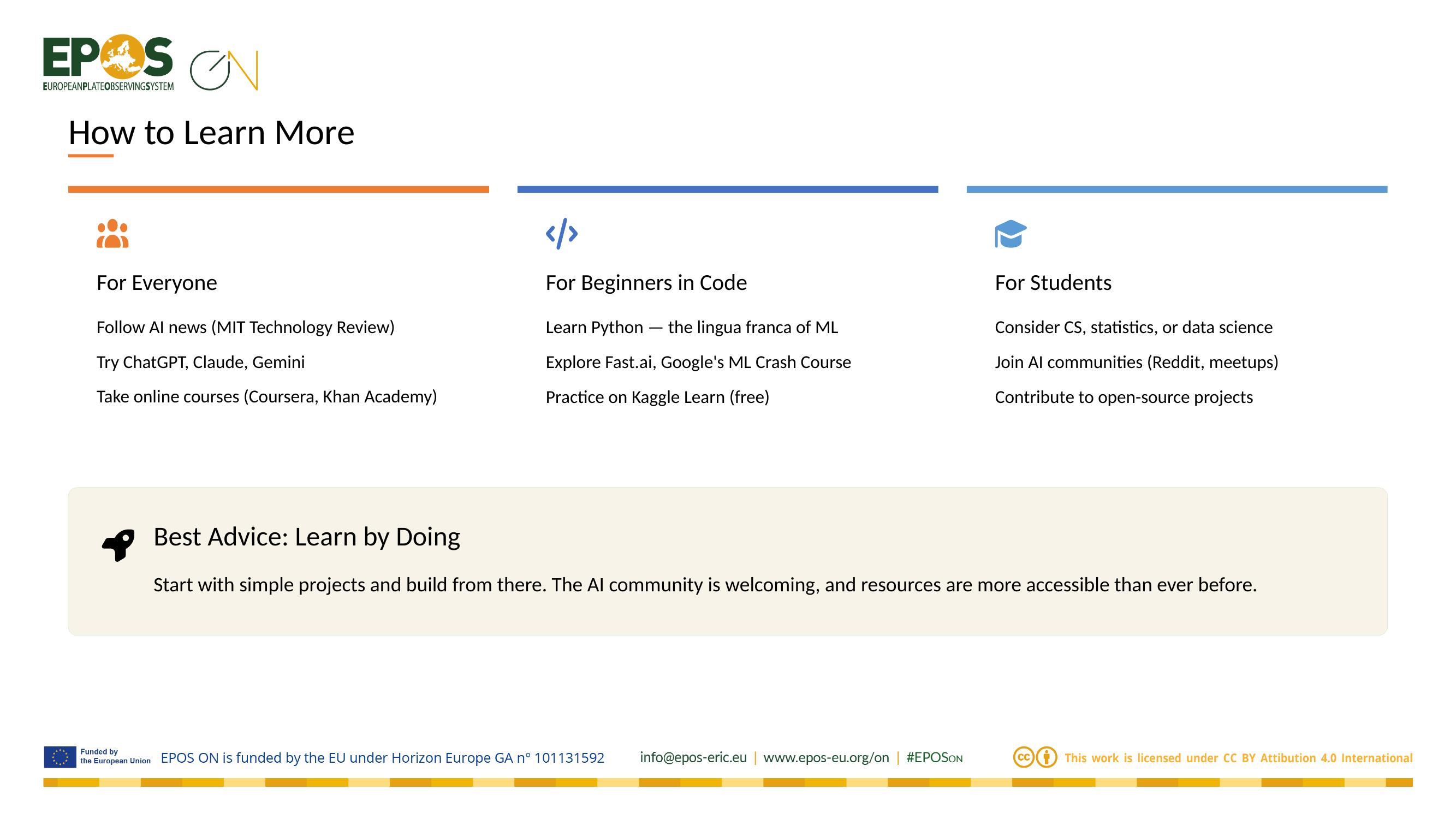

How to Learn More

For Everyone
For Beginners in Code
For Students
Follow AI news (MIT Technology Review)
Try ChatGPT, Claude, Gemini
Take online courses (Coursera, Khan Academy)
Learn Python — the lingua franca of ML
Explore Fast.ai, Google's ML Crash Course
Practice on Kaggle Learn (free)
Consider CS, statistics, or data science
Join AI communities (Reddit, meetups)
Contribute to open-source projects

Best Advice: Learn by Doing

Start with simple projects and build from there. The AI community is welcoming, and resources are more accessible than ever before.